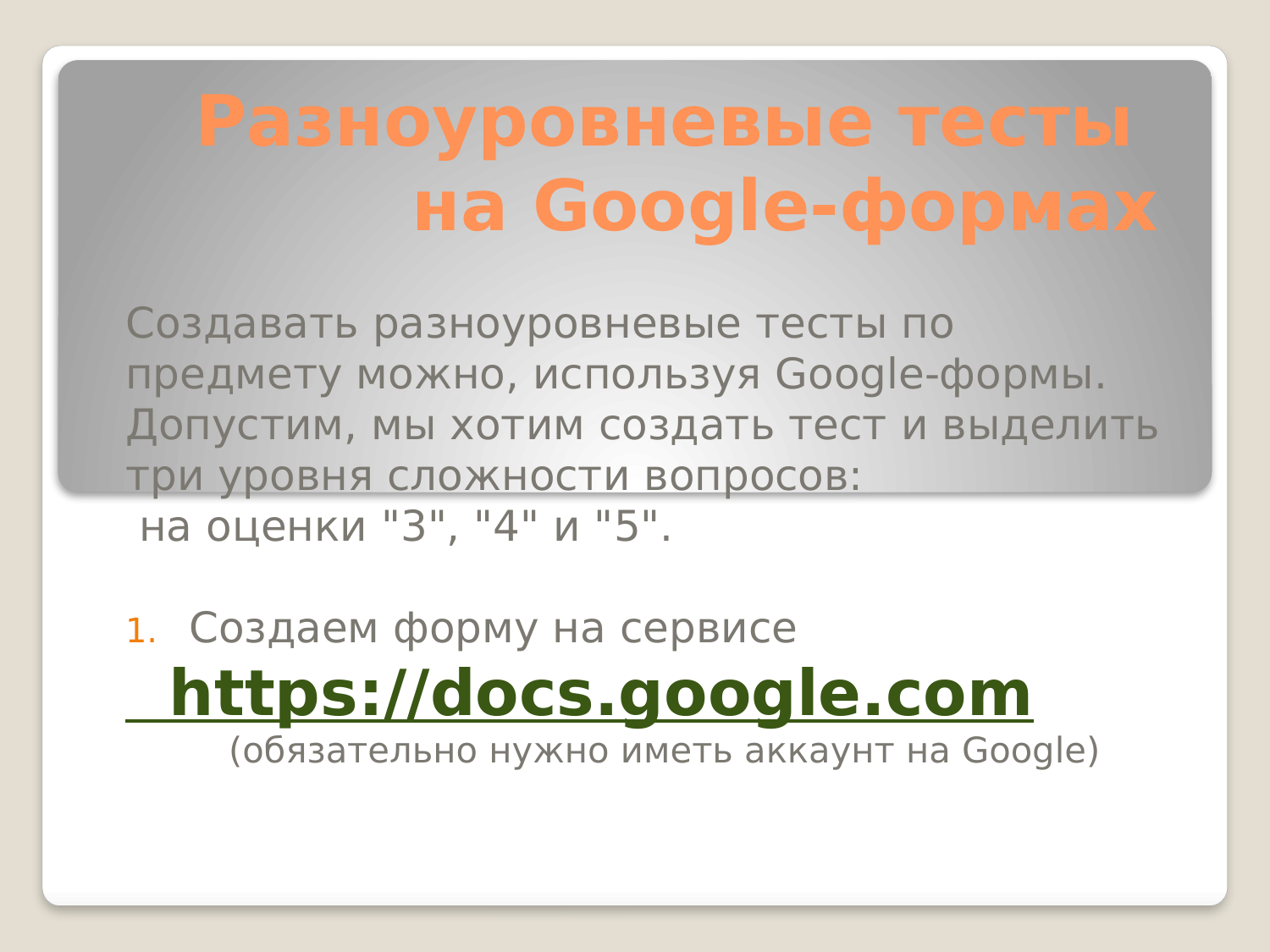

# Разноуровневые тесты на Google-формах
Создавать разноуровневые тесты по предмету можно, используя Google-формы. Допустим, мы хотим создать тест и выделить три уровня сложности вопросов:
 на оценки "3", "4" и "5".

Создаем форму на сервисе
  https://docs.google.com (обязательно нужно иметь аккаунт на Google)